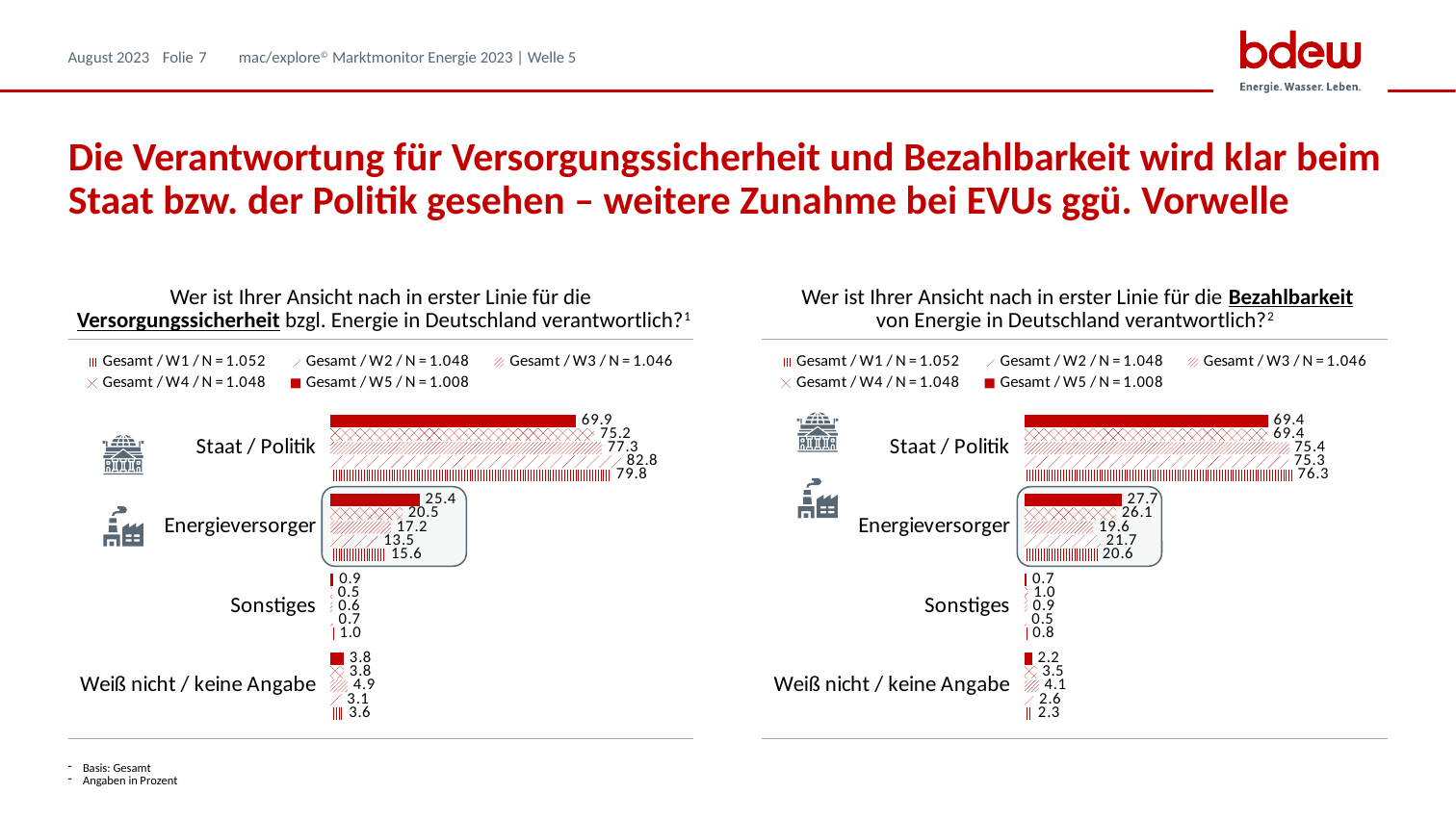

# Die Verantwortung für Versorgungssicherheit und Bezahlbarkeit wird klar beim Staat bzw. der Politik gesehen – weitere Zunahme bei EVUs ggü. Vorwelle
Wer ist Ihrer Ansicht nach in erster Linie für die
Versorgungssicherheit bzgl. Energie in Deutschland verantwortlich?1
Wer ist Ihrer Ansicht nach in erster Linie für die Bezahlbarkeit
von Energie in Deutschland verantwortlich?2

### Chart

| Category | Gesamt / W5 / N = 1.008 | Gesamt / W4 / N = 1.048 | Gesamt / W3 / N = 1.046 | Gesamt / W2 / N = 1.048 | Gesamt / W1 / N = 1.052 |
|---|---|---|---|---|---|
| Staat / Politik | 69.94047619047619 | 75.2 | 77.34225621414915 | 82.8 | 79.84790874524715 |
| Energieversorger | 25.396825396825395 | 20.5 | 17.208413001912046 | 13.5 | 15.5893536121673 |
| Sonstiges | 0.8928571428571428 | 0.5 | 0.5736137667304015 | 0.7 | 0.9505703422053232 |
| Weiß nicht / keine Angabe | 3.7698412698412698 | 3.8 | 4.875717017208412 | 3.1 | 3.6121673003802277 |

### Chart

| Category | Gesamt / W5 / N = 1.008 | Gesamt / W4 / N = 1.048 | Gesamt / W3 / N = 1.046 | Gesamt / W2 / N = 1.048 | Gesamt / W1 / N = 1.052 |
|---|---|---|---|---|---|
| Staat / Politik | 69.44444444444444 | 69.4 | 75.4302103250478 | 75.3 | 76.33079847908745 |
| Energieversorger | 27.67857142857143 | 26.1 | 19.59847036328872 | 21.7 | 20.627376425855513 |
| Sonstiges | 0.6944444444444444 | 1.0 | 0.8604206500956023 | 0.5 | 0.7604562737642585 |
| Weiß nicht / keine Angabe | 2.1825396825396823 | 3.5 | 4.1108986615678775 | 2.6 | 2.2813688212927756 |

Basis: Gesamt
Angaben in Prozent